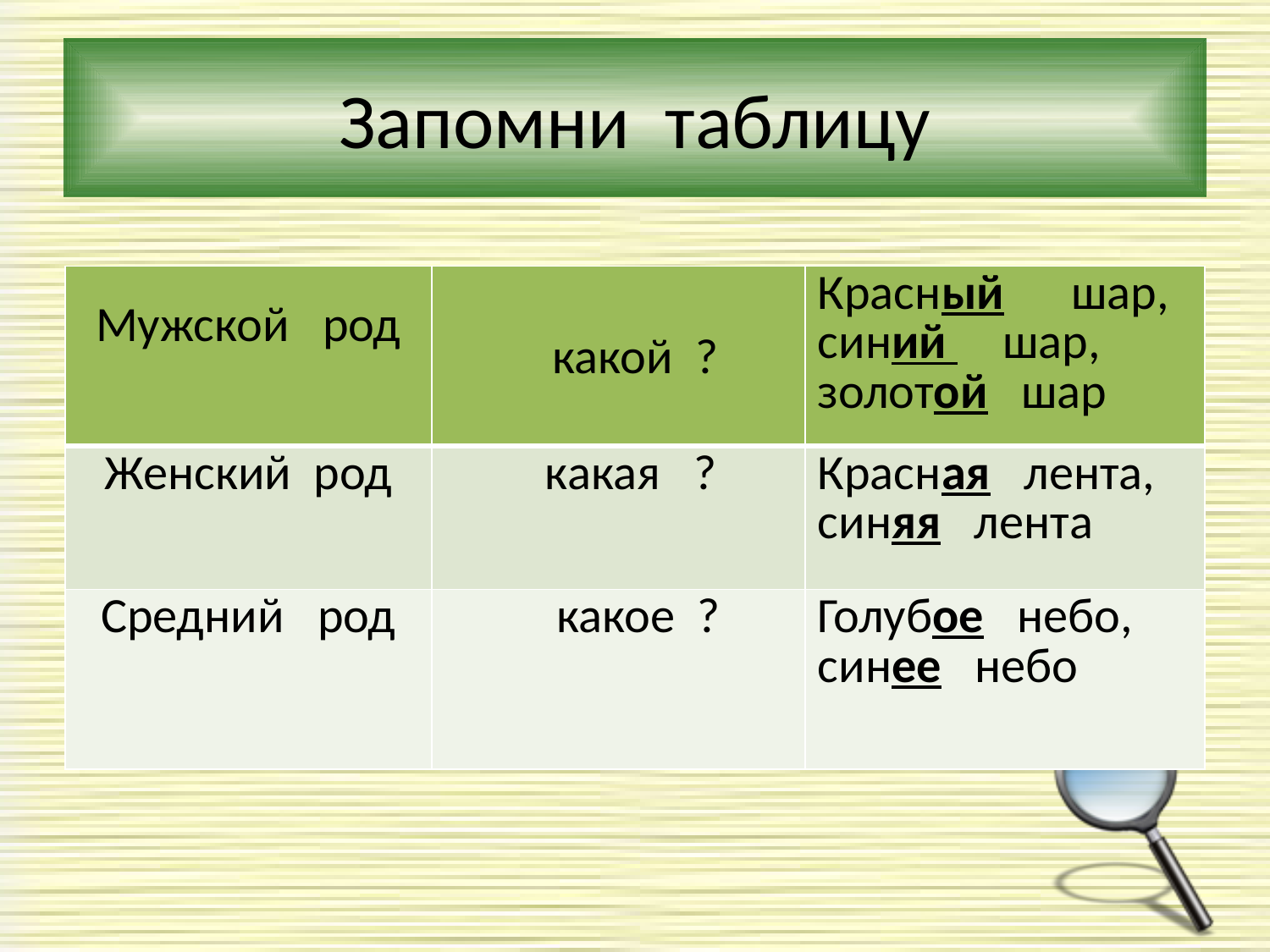

# Запомни  таблицу
| Мужской род | какой ? | Красный шар, синий шар, золотой шар |
| --- | --- | --- |
| Женский род | какая ? | Красная лента, синяя лента |
| Средний род | какое ? | Голубое небо, синее небо |